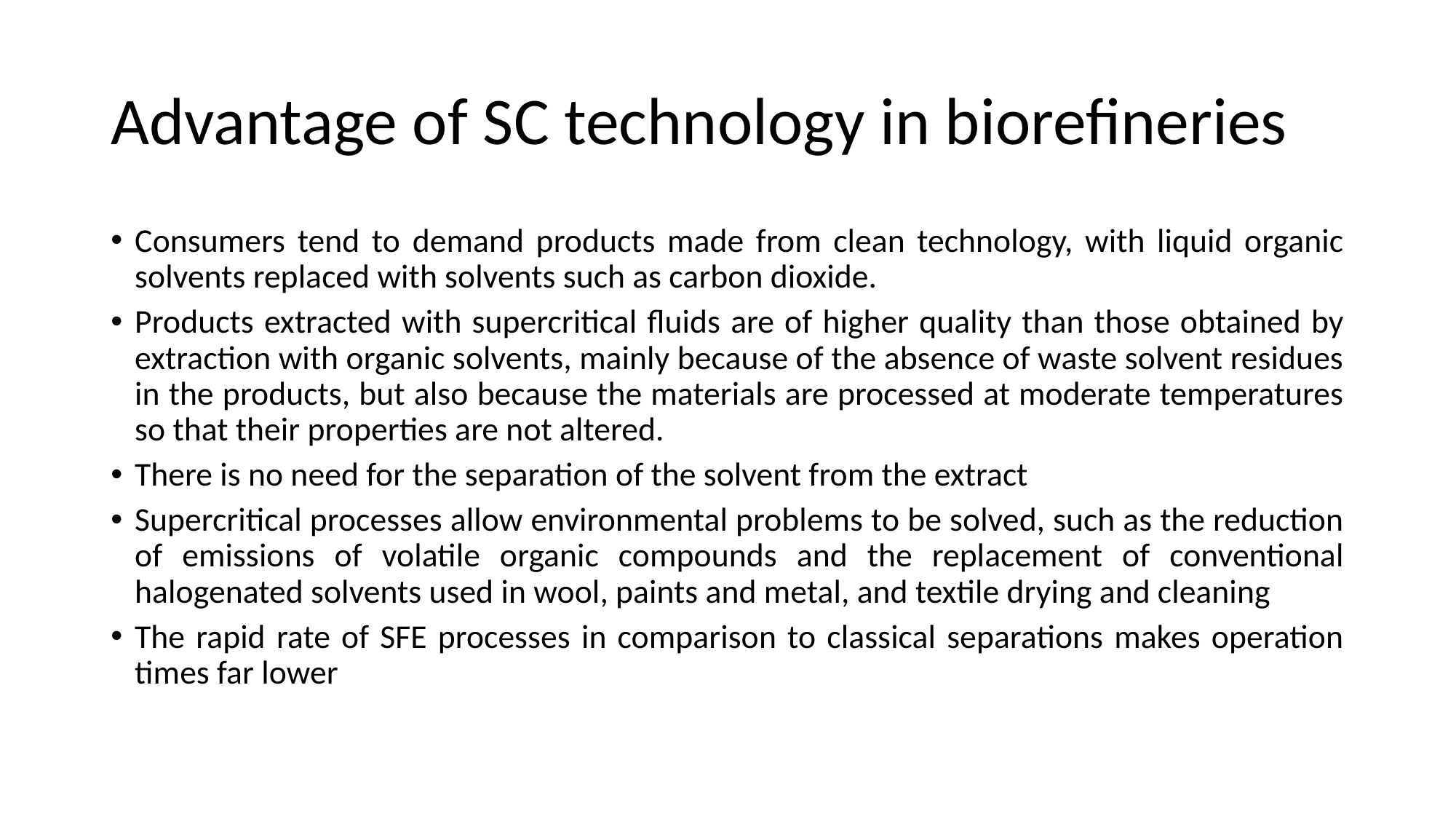

# Advantage of SC technology in biorefineries
Consumers tend to demand products made from clean technology, with liquid organic solvents replaced with solvents such as carbon dioxide.
Products extracted with supercritical fluids are of higher quality than those obtained by extraction with organic solvents, mainly because of the absence of waste solvent residues in the products, but also because the materials are processed at moderate temperatures so that their properties are not altered.
There is no need for the separation of the solvent from the extract
Supercritical processes allow environmental problems to be solved, such as the reduction of emissions of volatile organic compounds and the replacement of conventional halogenated solvents used in wool, paints and metal, and textile drying and cleaning
The rapid rate of SFE processes in comparison to classical separations makes operation times far lower